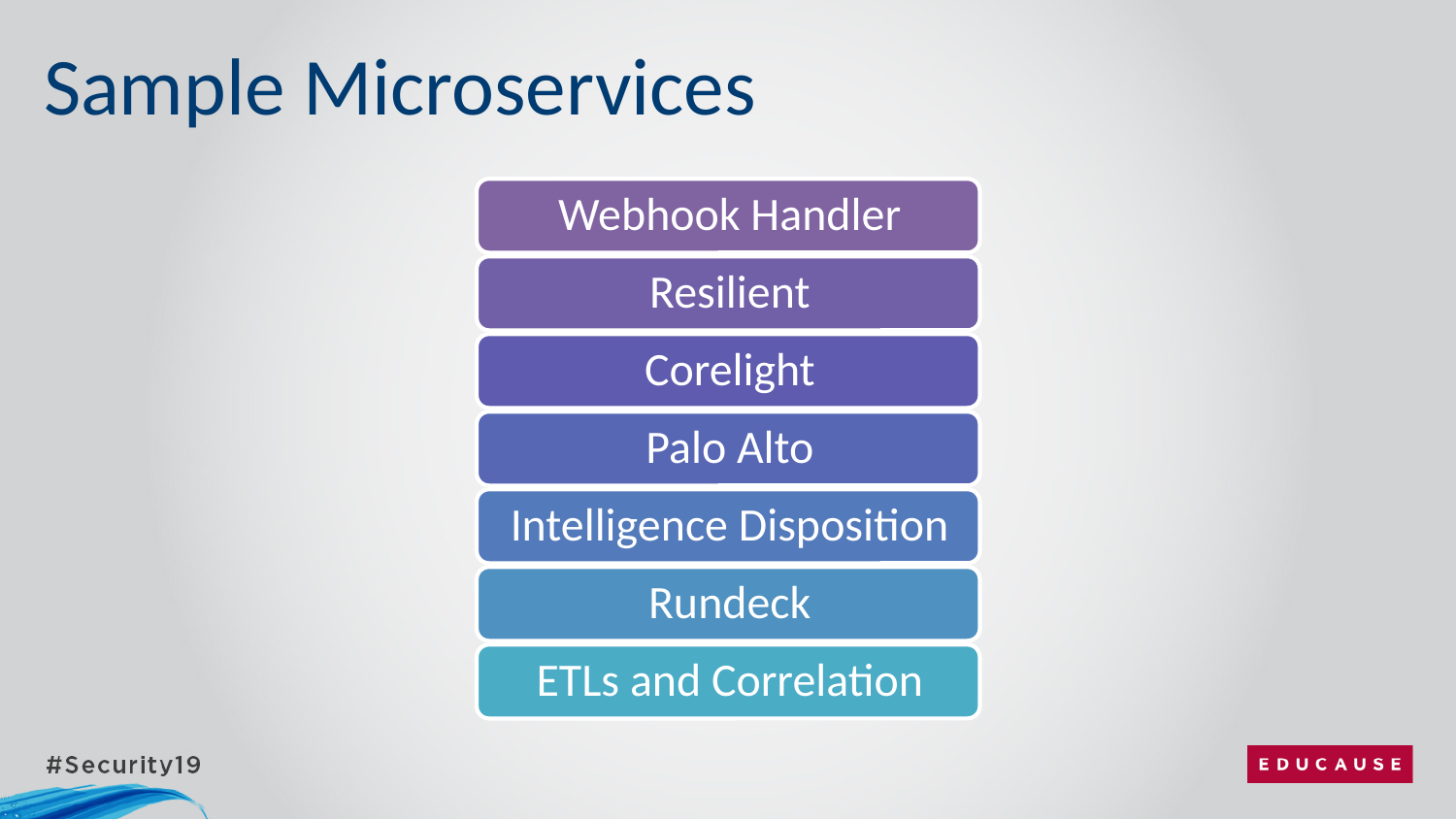

# Sample Microservices
Webhook Handler
Resilient
Corelight
Palo Alto
Intelligence Disposition
Rundeck
ETLs and Correlation